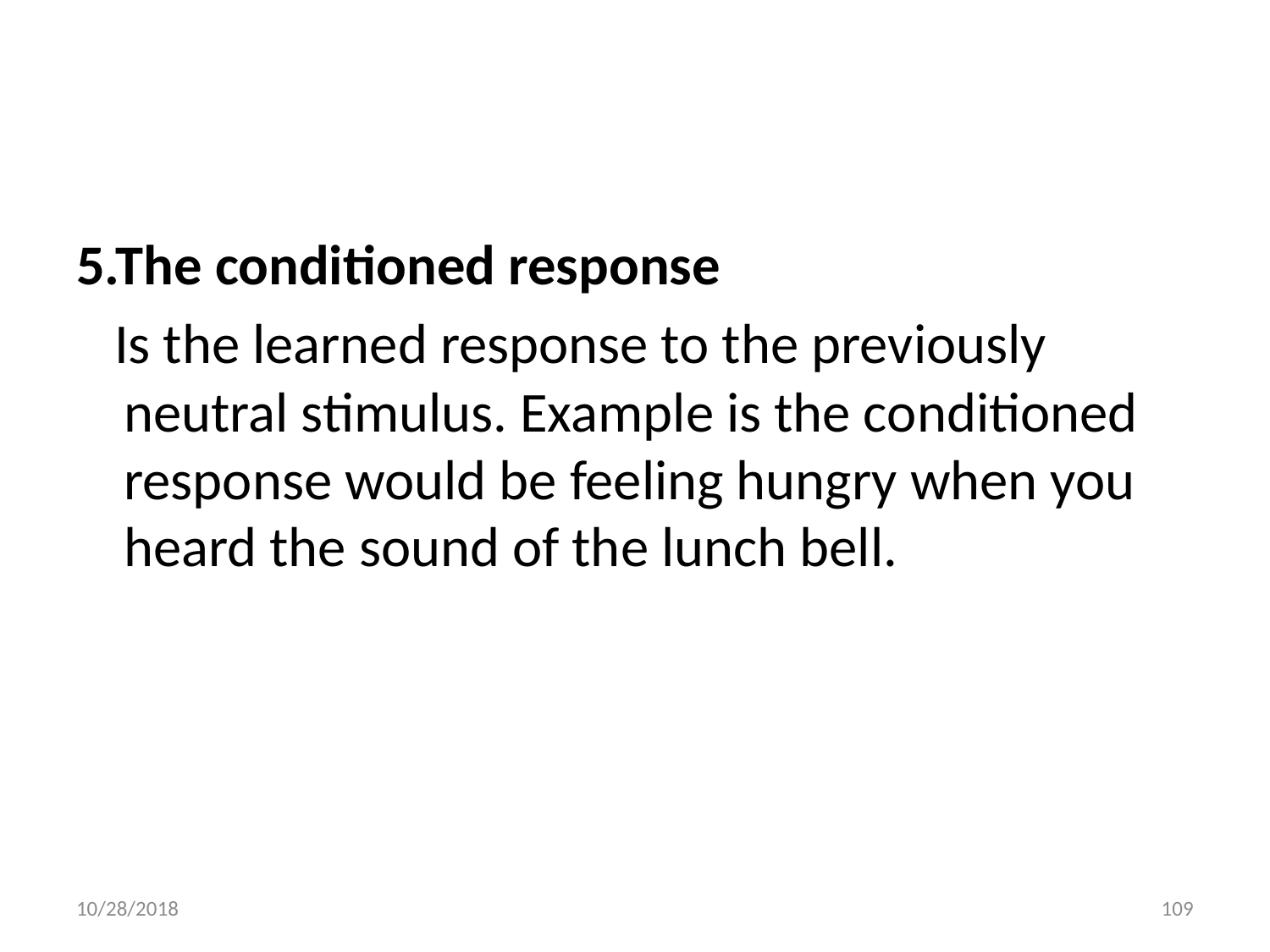

#
5.The conditioned response
   Is the learned response to the previously neutral stimulus. Example is the conditioned response would be feeling hungry when you heard the sound of the lunch bell.
10/28/2018
109